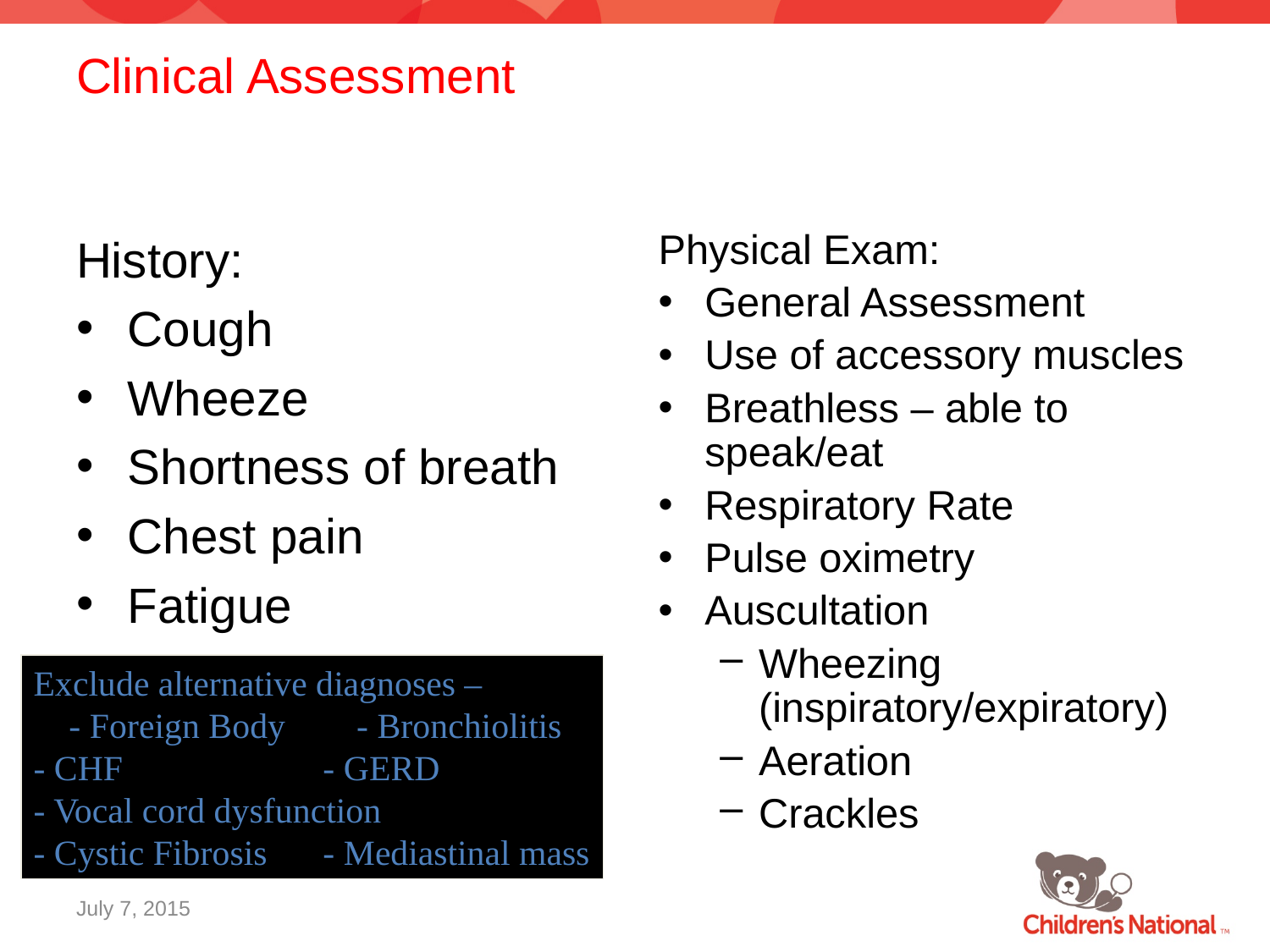

# Clinical Assessment
History:
Cough
Wheeze
Shortness of breath
Chest pain
Fatigue

Physical Exam:
General Assessment
Use of accessory muscles
Breathless – able to speak/eat
Respiratory Rate
Pulse oximetry
Auscultation
Wheezing (inspiratory/expiratory)
Aeration
Crackles

Exclude alternative diagnoses –                 - Foreign Body        - Bronchiolitis
- CHF            	    - GERD
- Vocal cord dysfunction
- Cystic Fibrosis	    - Mediastinal mass
July 7, 2015